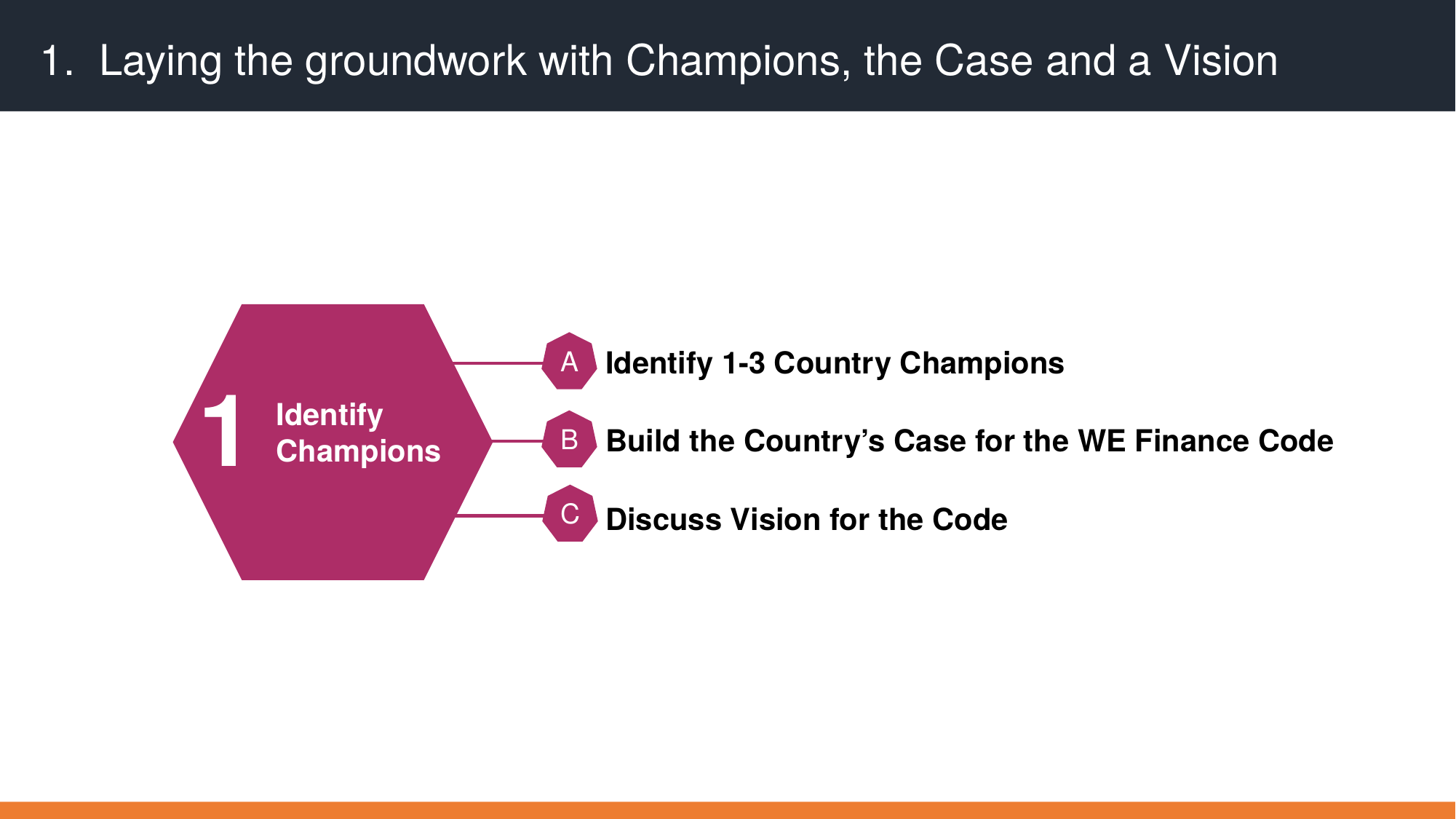

# 1.  Laying the groundwork with Champions, the Case and a Vision

Identify 1-3 Country Champions
Build the Country’s Case for the WE Finance Code
Discuss Vision for the Code
A
1
3
5
2
4
Identify Champions
B
C